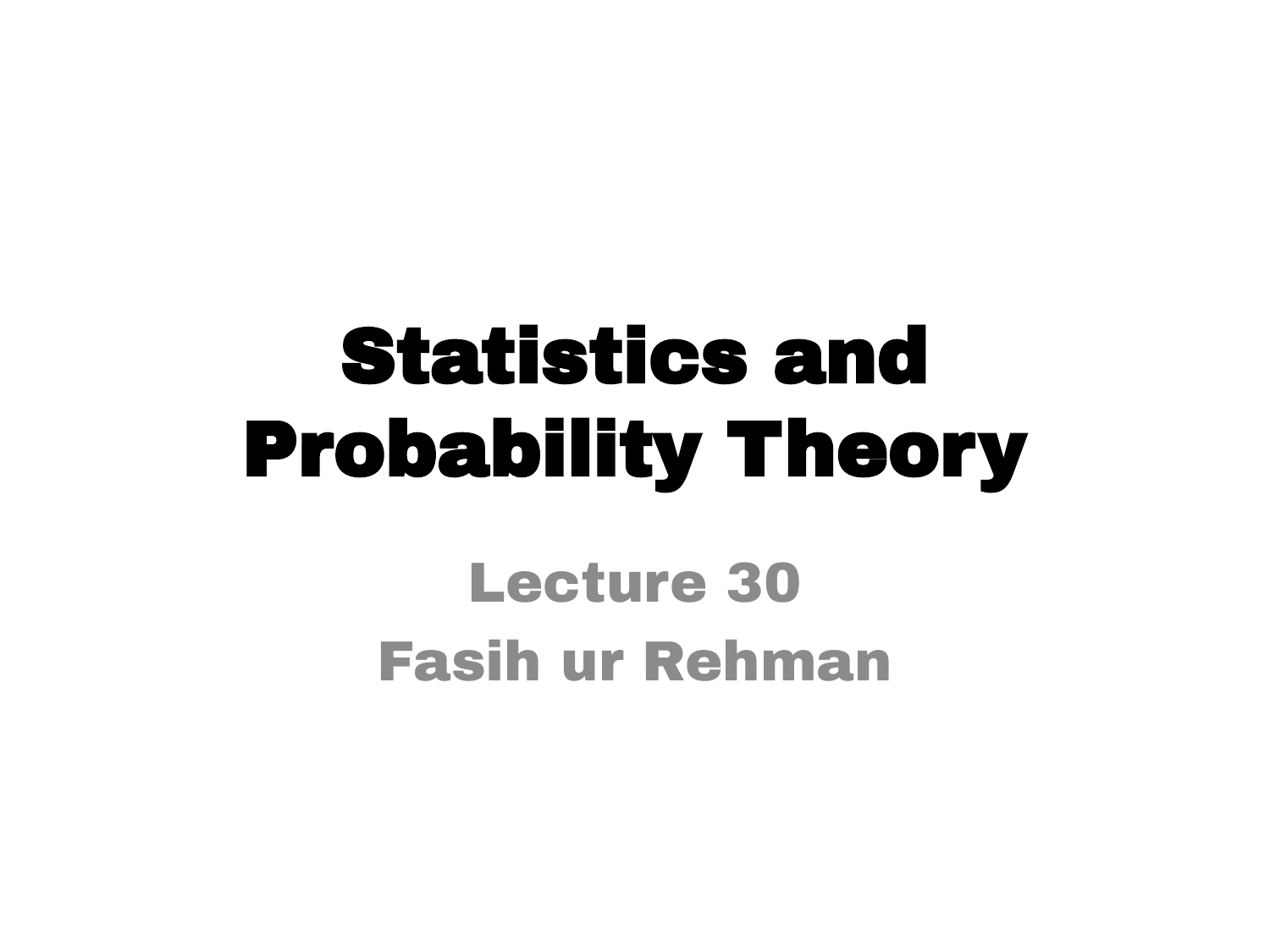

# Statistics and Probability Theory
Lecture 30
Fasih ur Rehman